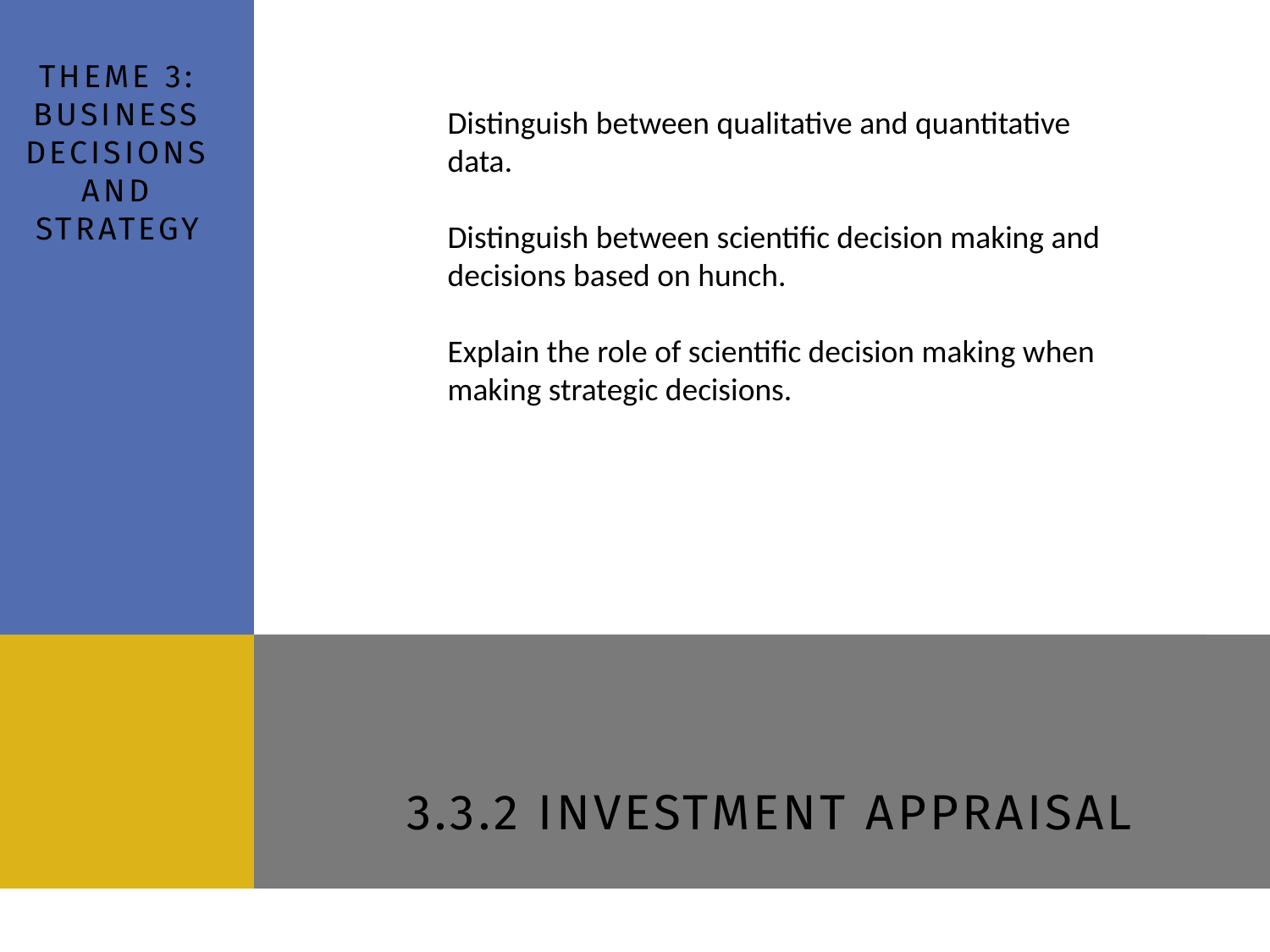

Theme 3: Business decisions and strategy
Distinguish between qualitative and quantitative data.

Distinguish between scientific decision making and decisions based on hunch.

Explain the role of scientific decision making when making strategic decisions.

# 3.3.2 Investment appraisal